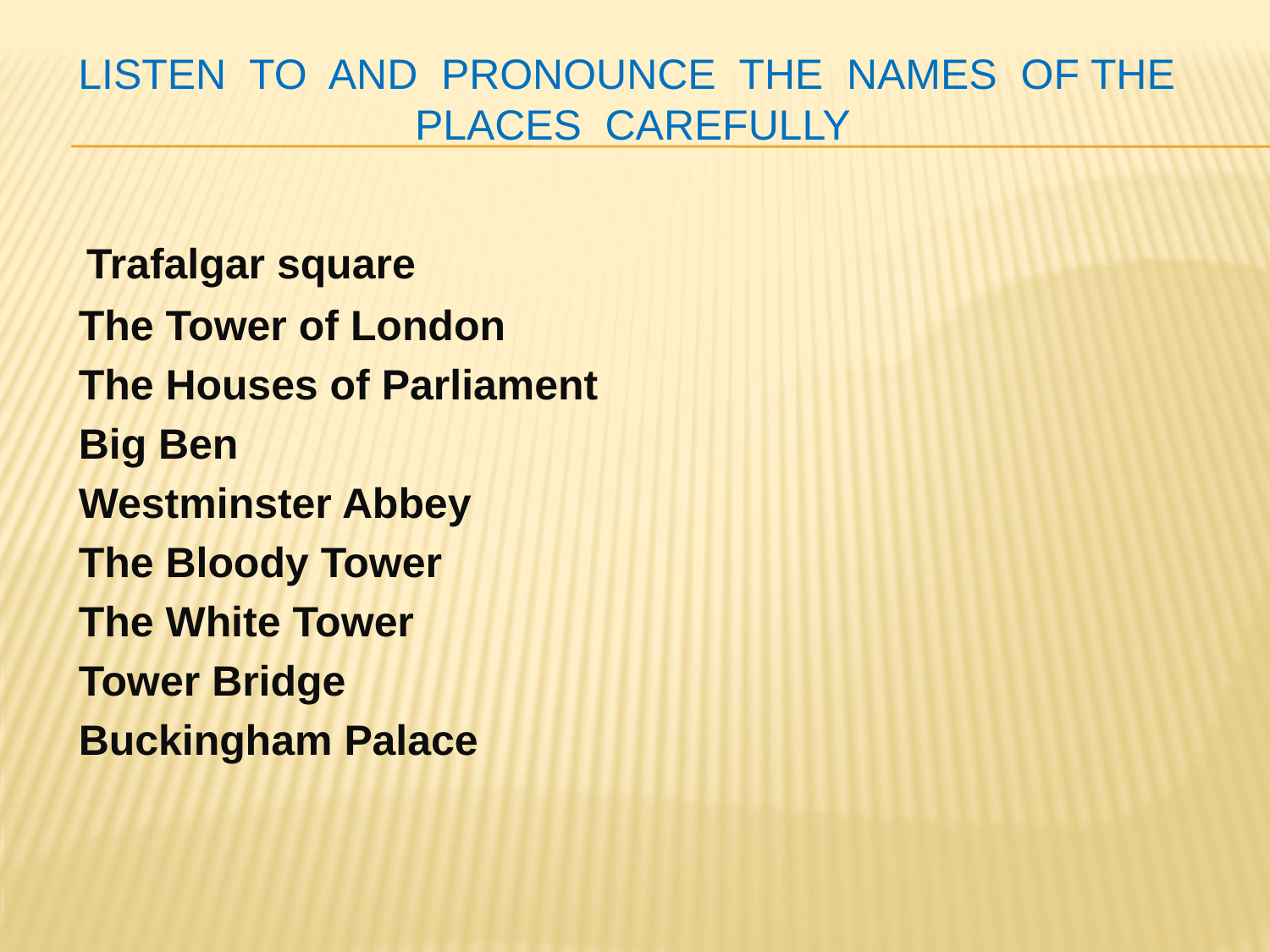

Trafalgar square
  The Tower of London
  The Houses of Parliament
  Big Ben
  Westminster Abbey
  The Bloody Tower
  The White Tower
  Tower Bridge
  Buckingham Palace
Listen  to  and  pronounce  the  names  of the  places  carefully